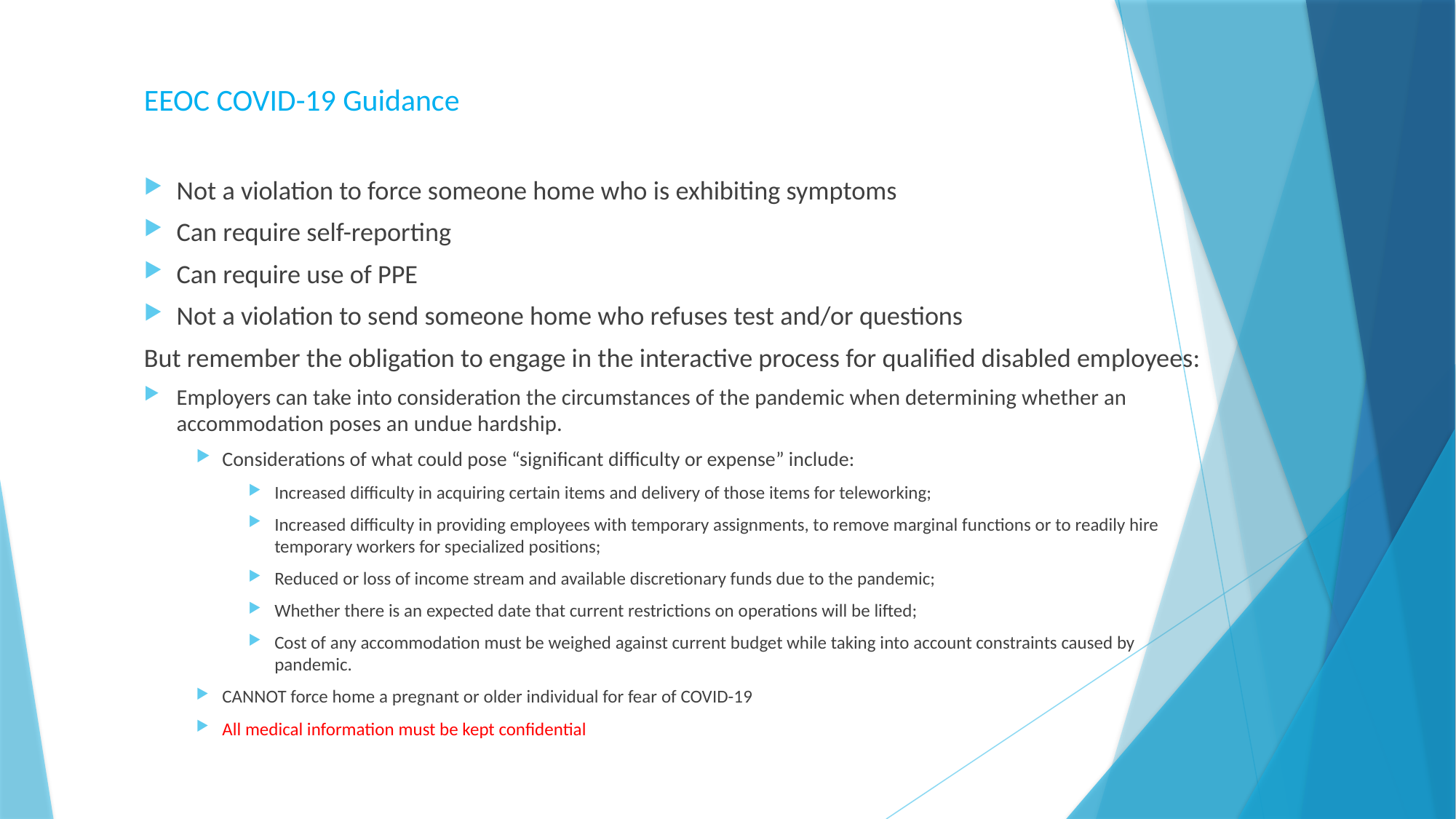

EEOC COVID-19 Guidance

Not a violation to force someone home who is exhibiting symptoms
Can require self-reporting
Can require use of PPE
Not a violation to send someone home who refuses test and/or questions
But remember the obligation to engage in the interactive process for qualified disabled employees:
Employers can take into consideration the circumstances of the pandemic when determining whether an accommodation poses an undue hardship.
Considerations of what could pose “significant difficulty or expense” include:
Increased difficulty in acquiring certain items and delivery of those items for teleworking;
Increased difficulty in providing employees with temporary assignments, to remove marginal functions or to readily hire temporary workers for specialized positions;
Reduced or loss of income stream and available discretionary funds due to the pandemic;
Whether there is an expected date that current restrictions on operations will be lifted;
Cost of any accommodation must be weighed against current budget while taking into account constraints caused by pandemic.
CANNOT force home a pregnant or older individual for fear of COVID-19
All medical information must be kept confidential